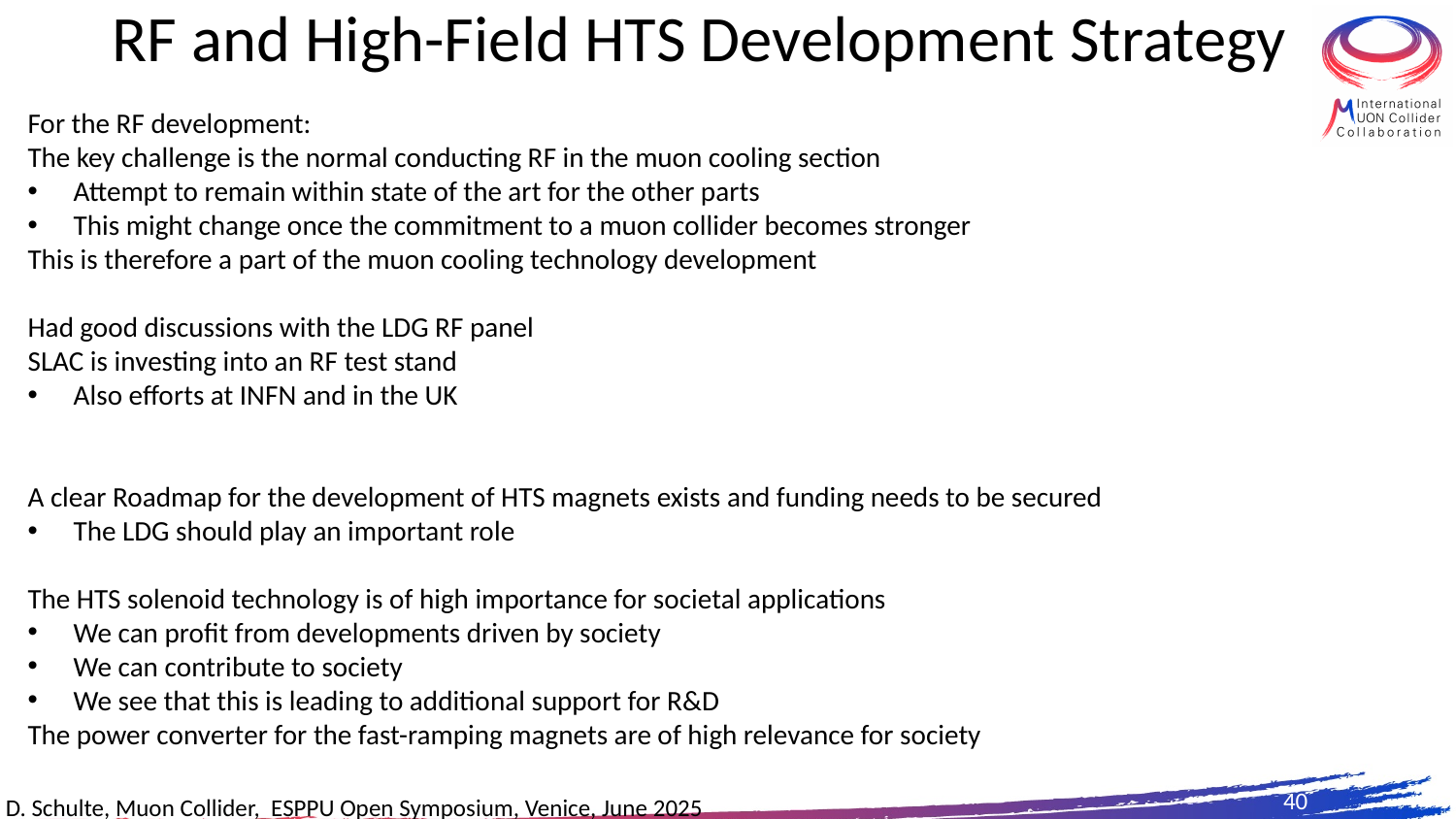

# RF and High-Field HTS Development Strategy
For the RF development:
The key challenge is the normal conducting RF in the muon cooling section
Attempt to remain within state of the art for the other parts
This might change once the commitment to a muon collider becomes stronger
This is therefore a part of the muon cooling technology development

Had good discussions with the LDG RF panel
SLAC is investing into an RF test stand
Also efforts at INFN and in the UK

A clear Roadmap for the development of HTS magnets exists and funding needs to be secured
The LDG should play an important role

The HTS solenoid technology is of high importance for societal applications
We can profit from developments driven by society
We can contribute to society
We see that this is leading to additional support for R&D
The power converter for the fast-ramping magnets are of high relevance for society

40
D. Schulte, Muon Collider,  ESPPU Open Symposium, Venice, June 2025